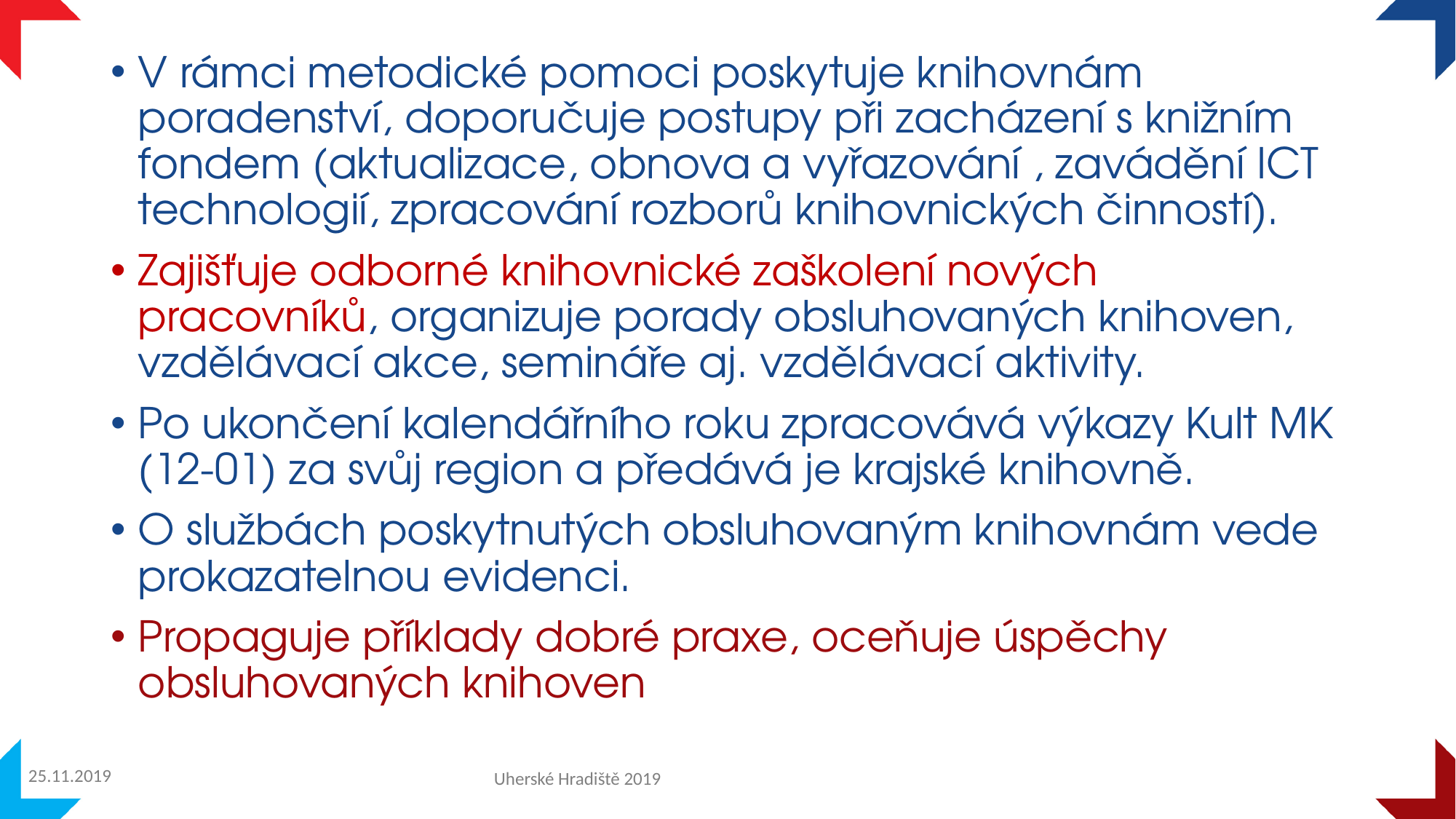

V rámci metodické pomoci poskytuje knihovnám poradenství, doporučuje postupy při zacházení s knižním fondem (aktualizace, obnova a vyřazování , zavádění ICT technologií, zpracování rozborů knihovnických činností).
Zajišťuje odborné knihovnické zaškolení nových pracovníků, organizuje porady obsluhovaných knihoven, vzdělávací akce, semináře aj. vzdělávací aktivity.
Po ukončení kalendářního roku zpracovává výkazy Kult MK (12-01) za svůj region a předává je krajské knihovně.
O službách poskytnutých obsluhovaným knihovnám vede prokazatelnou evidenci.
Propaguje příklady dobré praxe, oceňuje úspěchy obsluhovaných knihoven

25.11.2019
Uherské Hradiště 2019